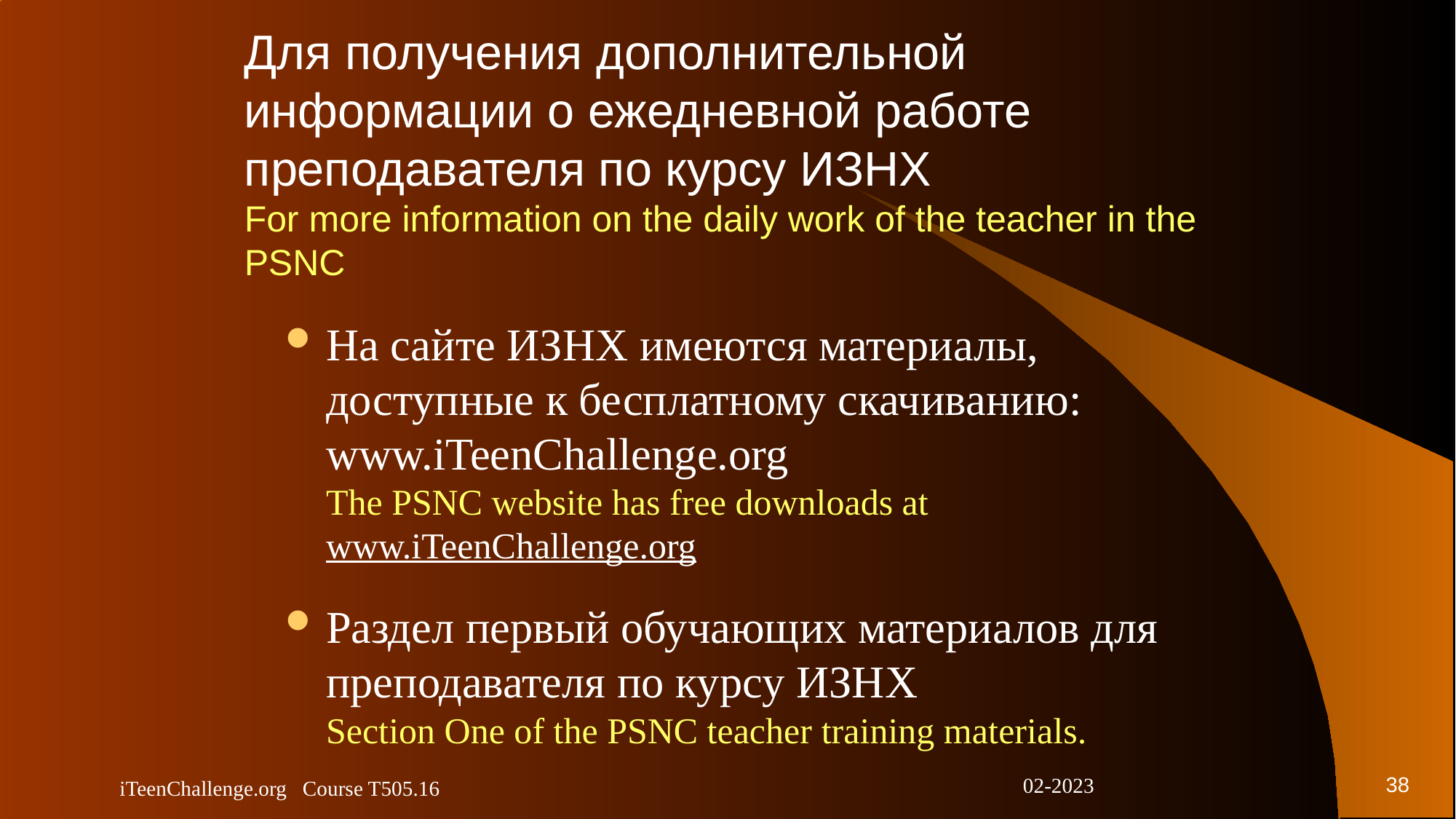

# Для получения дополнительной информации о ежедневной работе преподавателя по курсу ИЗНХ For more information on the daily work of the teacher in the PSNC
На сайте ИЗНХ имеются материалы, доступные к бесплатному скачиванию: www.iTeenChallenge.org
The PSNC website has free downloads at www.iTeenChallenge.org
Раздел первый обучающих материалов для преподавателя по курсу ИЗНХ
Section One of the PSNC teacher training materials.
38
iTeenChallenge.org   Course T505.16
02-2023